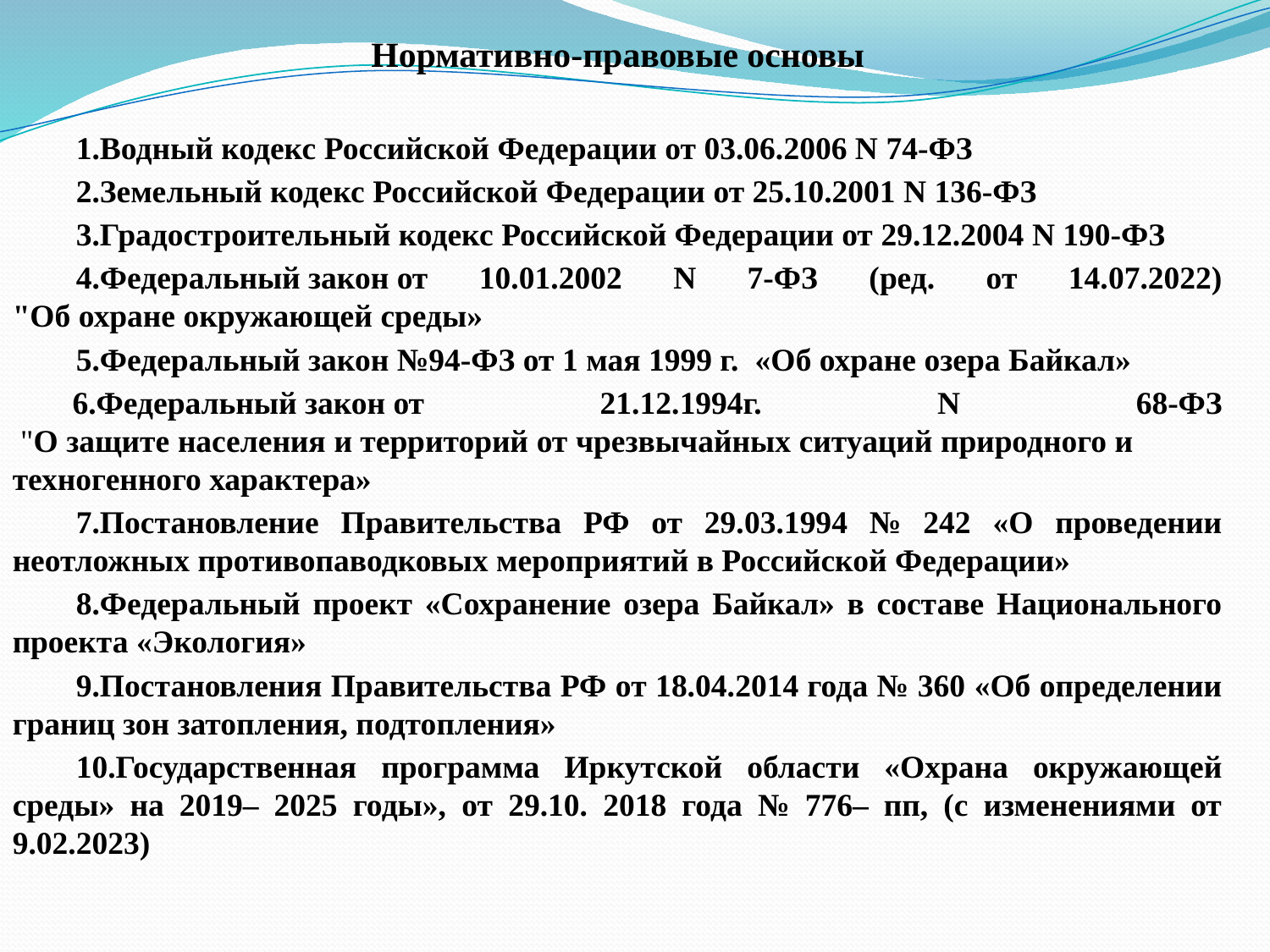

Нормативно-правовые основы

Водный кодекс Российской Федерации от 03.06.2006 N 74-ФЗ
Земельный кодекс Российской Федерации от 25.10.2001 N 136-ФЗ
Градостроительный кодекс Российской Федерации от 29.12.2004 N 190-ФЗ
Федеральный закон от 10.01.2002 N 7-ФЗ (ред. от 14.07.2022) "Об охране окружающей среды»
Федеральный закон №94-ФЗ от 1 мая 1999 г.  «Об охране озера Байкал»
Федеральный закон от 21.12.1994г. N 68-ФЗ  "О защите населения и территорий от чрезвычайных ситуаций природного и   техногенного характера»
Постановление Правительства РФ от 29.03.1994 № 242 «О проведении неотложных противопаводковых мероприятий в Российской Федерации»
Федеральный проект «Сохранение озера Байкал» в составе Национального проекта «Экология»
Постановления Правительства РФ от 18.04.2014 года № 360 «Об определении границ зон затопления, подтопления»
Государственная программа Иркутской области «Охрана окружающей среды» на 2019– 2025 годы», от 29.10. 2018 года № 776– пп, (с изменениями от 9.02.2023)